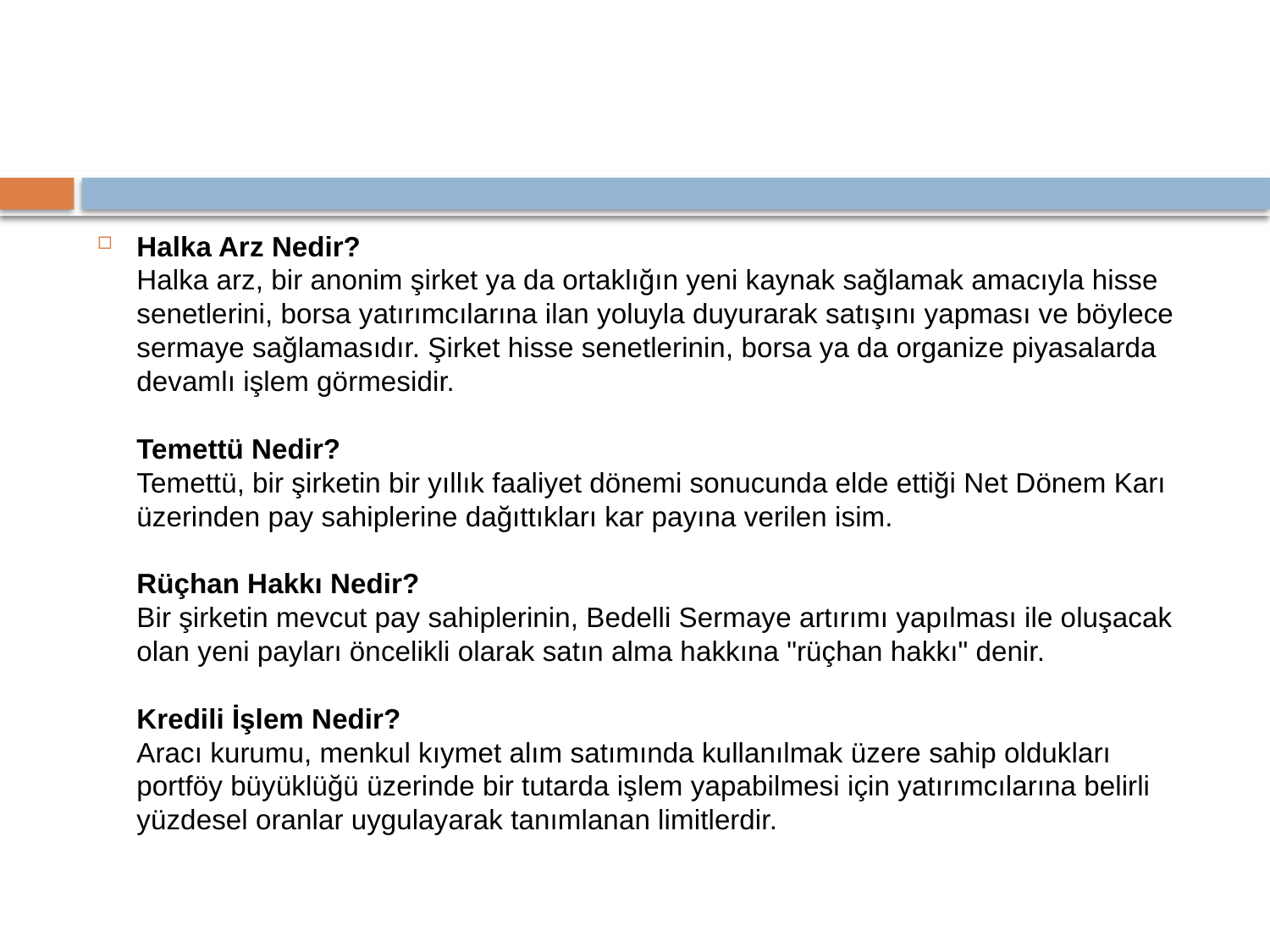

Halka Arz Nedir?
Halka arz, bir anonim şirket ya da ortaklığın yeni kaynak sağlamak amacıyla hisse senetlerini, borsa yatırımcılarına ilan yoluyla duyurarak satışını yapması ve böylece sermaye sağlamasıdır. Şirket hisse senetlerinin, borsa ya da organize piyasalarda devamlı işlem görmesidir.
Temettü Nedir?
Temettü, bir şirketin bir yıllık faaliyet dönemi sonucunda elde ettiği Net Dönem Karı üzerinden pay sahiplerine dağıttıkları kar payına verilen isim.
Rüçhan Hakkı Nedir?
Bir şirketin mevcut pay sahiplerinin, Bedelli Sermaye artırımı yapılması ile oluşacak olan yeni payları öncelikli olarak satın alma hakkına "rüçhan hakkı" denir.
Kredili İşlem Nedir?
Aracı kurumu, menkul kıymet alım satımında kullanılmak üzere sahip oldukları portföy büyüklüğü üzerinde bir tutarda işlem yapabilmesi için yatırımcılarına belirli yüzdesel oranlar uygulayarak tanımlanan limitlerdir.